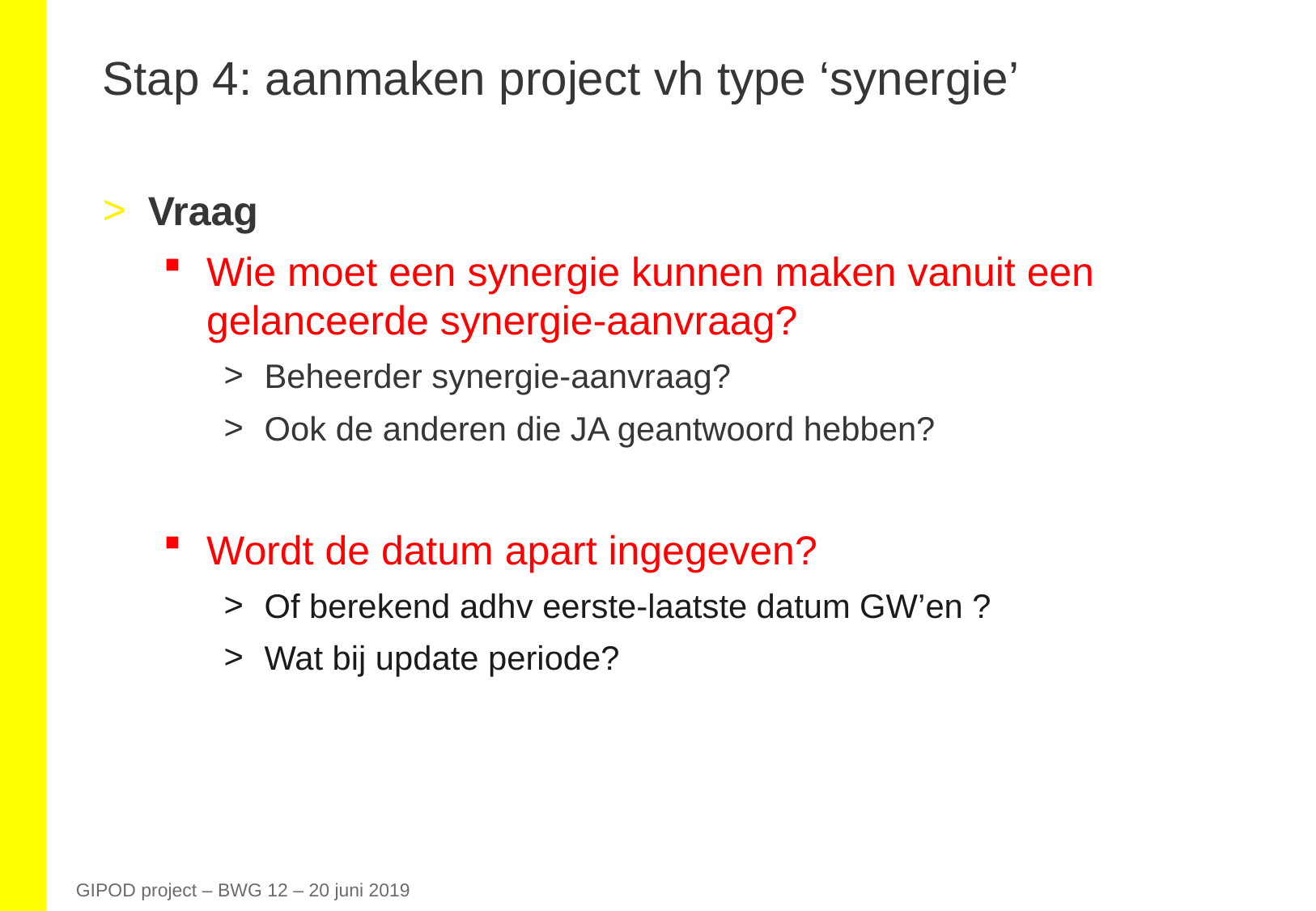

# Stap 4: aanmaken project vh type ‘synergie’
Vraag
Wie moet een synergie kunnen maken vanuit een gelanceerde synergie-aanvraag?
Beheerder synergie-aanvraag?
Ook de anderen die JA geantwoord hebben?

Wordt de datum apart ingegeven?
Of berekend adhv eerste-laatste datum GW’en ?
Wat bij update periode?
GIPOD project – BWG 12 – 20 juni 2019